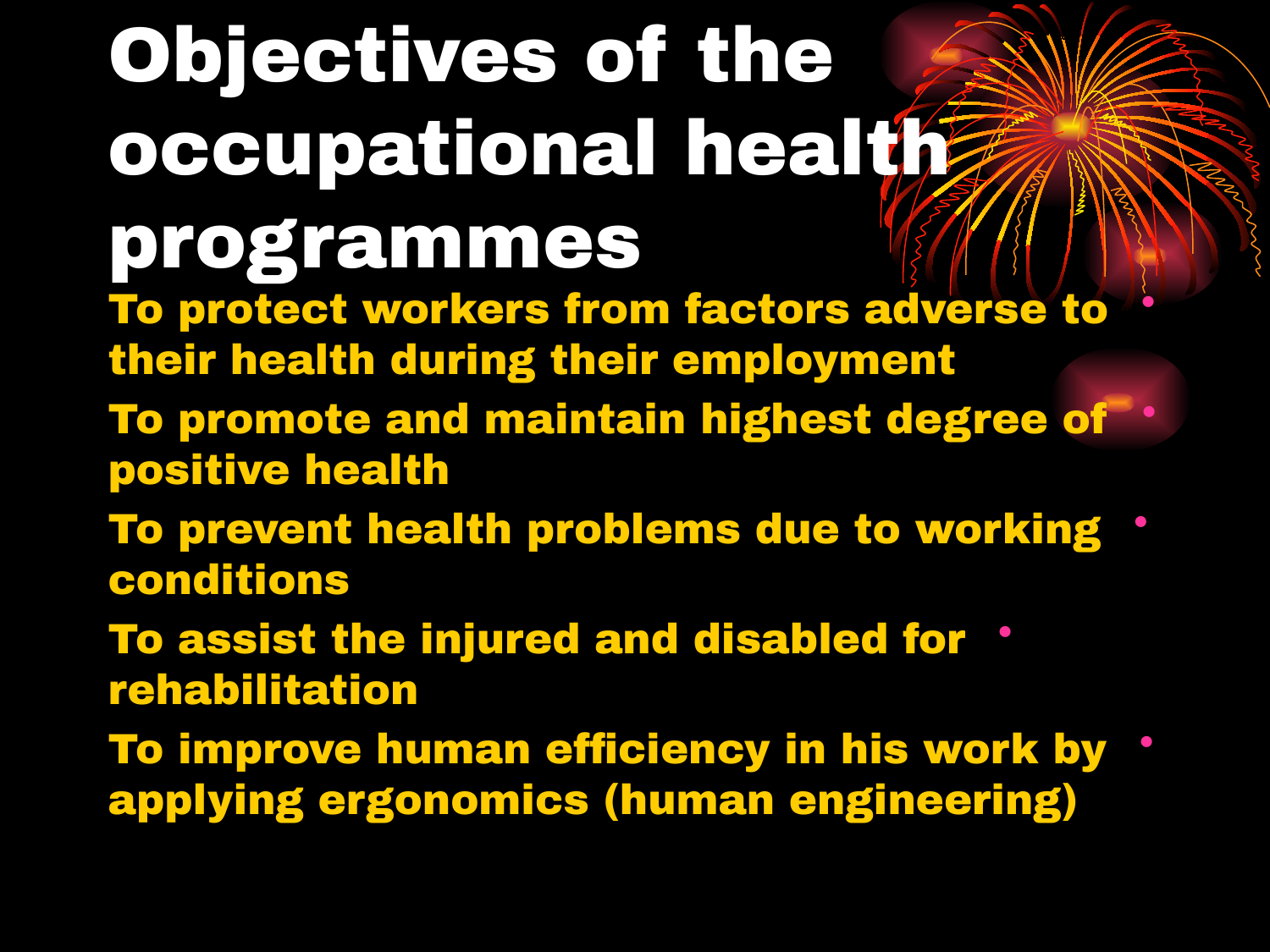

# Objectives of the occupational health programmes
To protect workers from factors adverse to their health during their employment
To promote and maintain highest degree of positive health
To prevent health problems due to working conditions
To assist the injured and disabled for rehabilitation
To improve human efficiency in his work by applying ergonomics (human engineering)